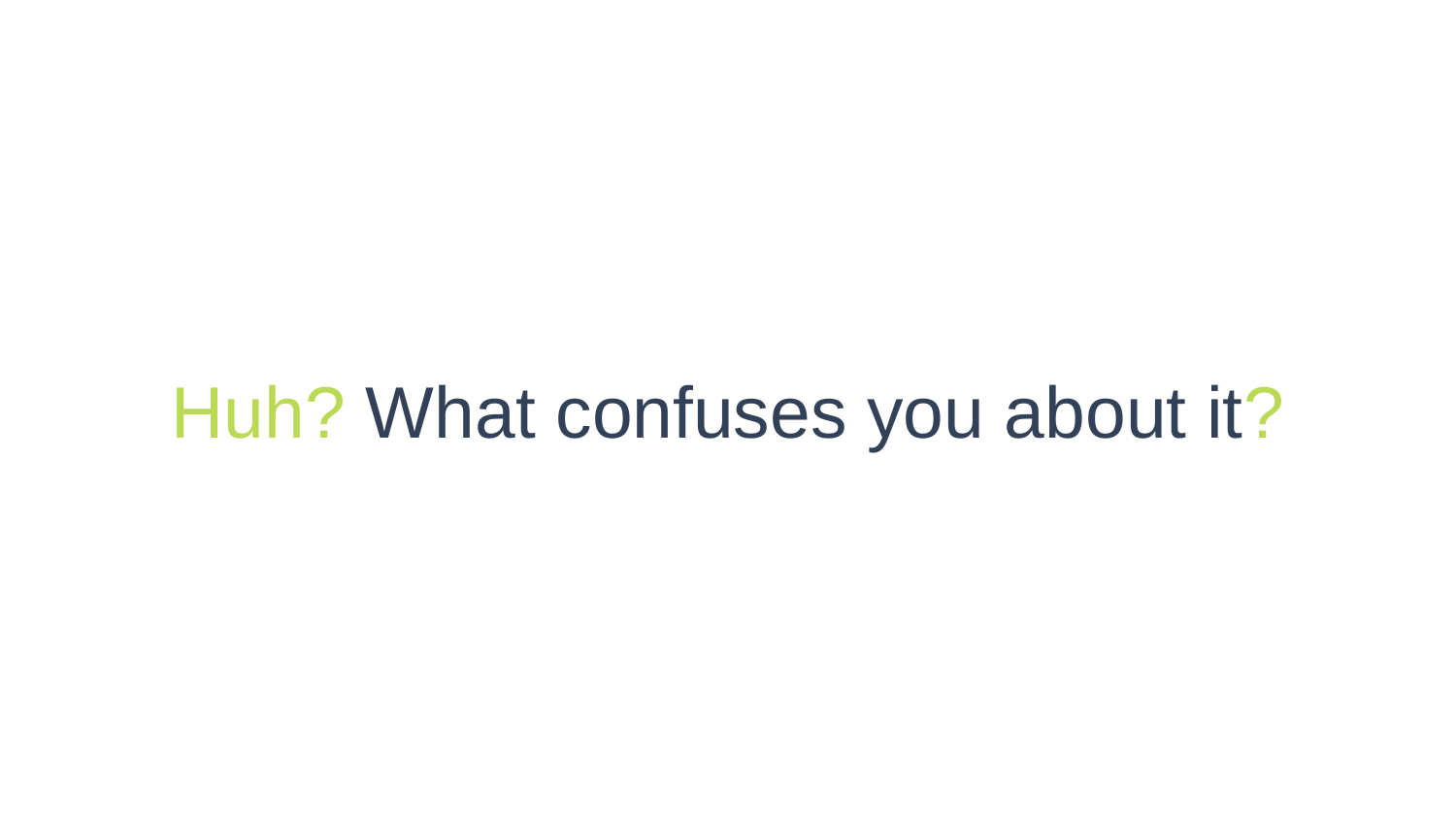

# Huh? What confuses you about it?